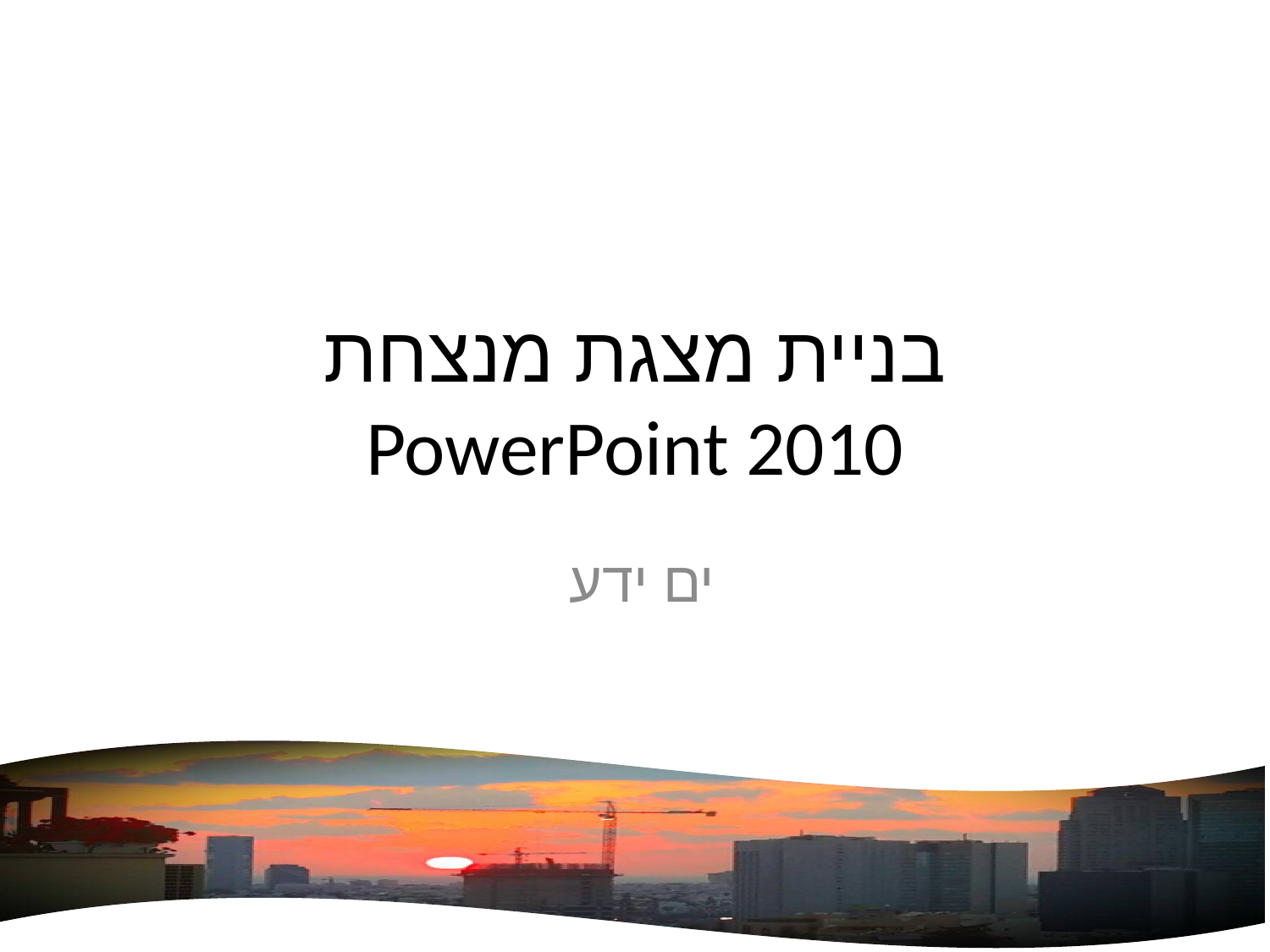

# בניית מצגת מנצחת PowerPoint 2010
ים ידע